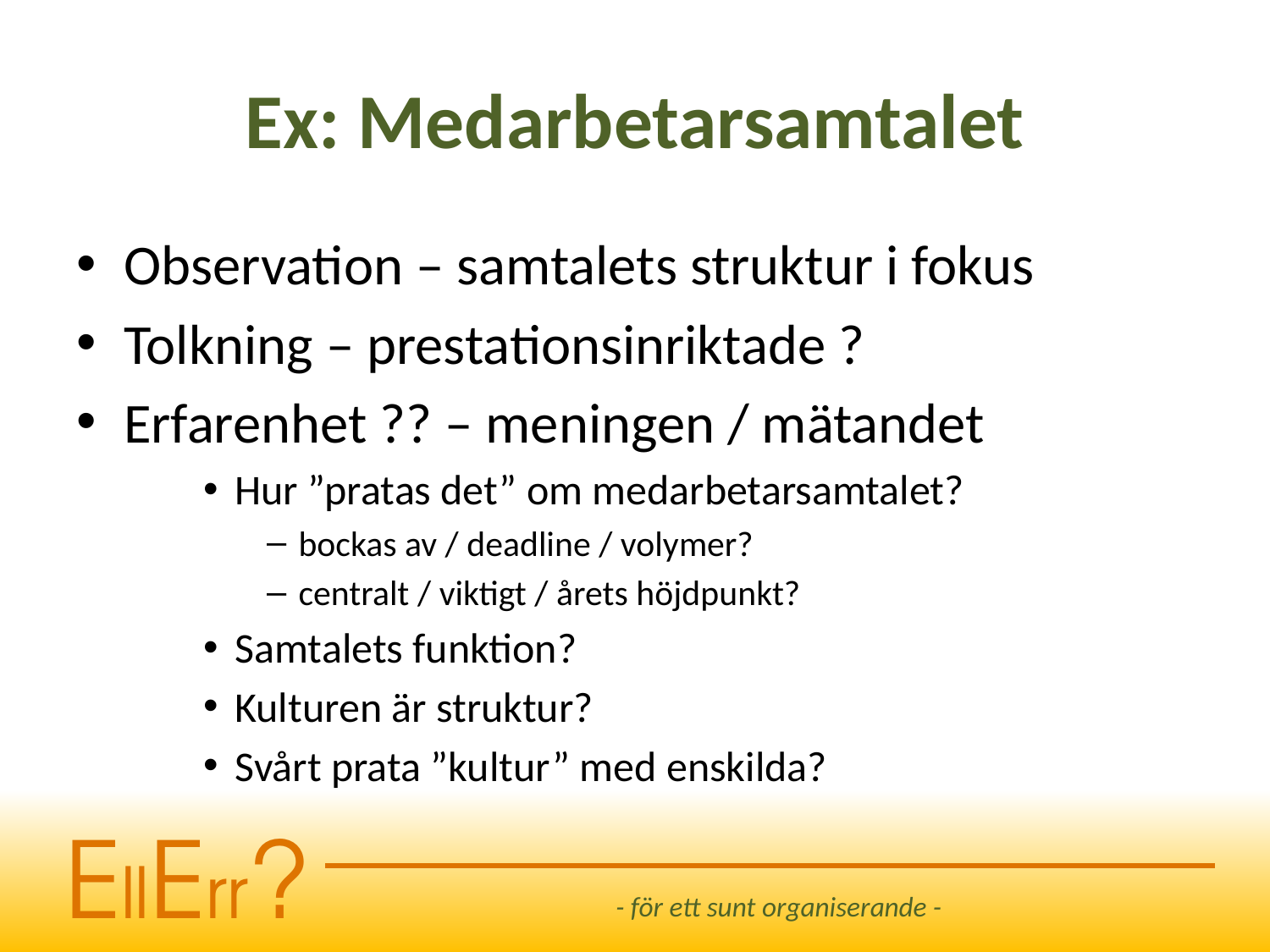

# Ex: Medarbetarsamtalet
Observation – samtalets struktur i fokus
Tolkning – prestationsinriktade ?
Erfarenhet ?? – meningen / mätandet
Hur ”pratas det” om medarbetarsamtalet?
bockas av / deadline / volymer?
centralt / viktigt / årets höjdpunkt?
Samtalets funktion?
Kulturen är struktur?
Svårt prata ”kultur” med enskilda?